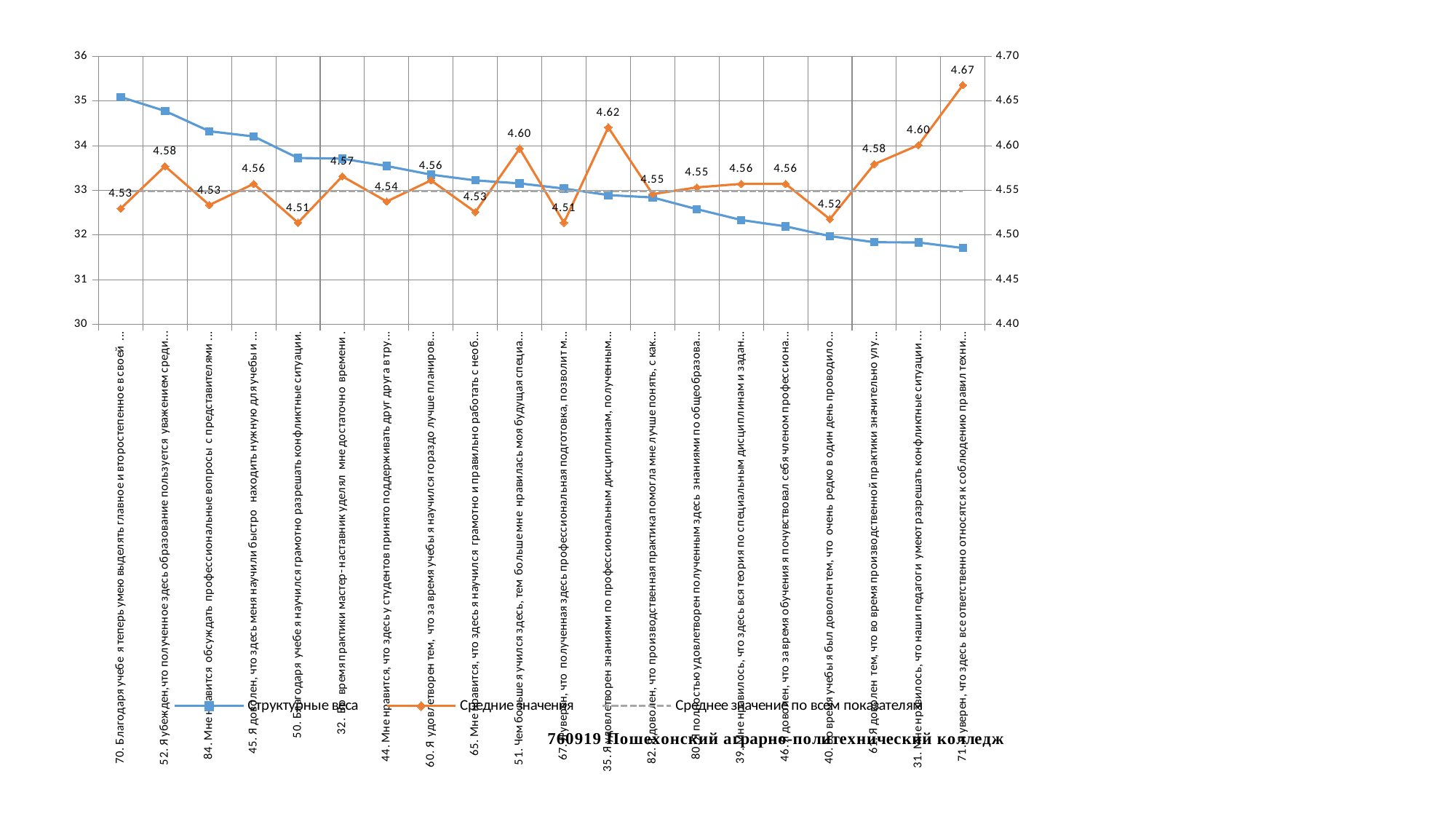

### Chart

| Category | Структурные веса | Средние значения | Среднее значение по всем показателям |
|---|---|---|---|
| 70. Благодаря учебе  я теперь умею выделять главное и второстепенное в своей  работе. | 35.09123813852999 | 4.529644268774703 | 4.54925863591311 |
| 52. Я убежден,что полученное здесь образование пользуется  уважением среди представителей моей специальности. | 34.77827450552334 | 4.5770750988142295 | 4.54925863591311 |
| 84. Мне нравится  обсуждать  профессиональные вопросы  с представителями  моей профессии | 34.32401801688214 | 4.533596837944664 | 4.54925863591311 |
| 45. Я доволен, что здесь меня научили быстро   находить нужную для учебы и  работы информацию. | 34.2079314325276 | 4.557312252964427 | 4.54925863591311 |
| 50. Благодаря  учебе я научился грамотно разрешать конфликтные ситуации. | 33.725791992560644 | 4.513833992094861 | 4.54925863591311 |
| 32.  Во  время практики мастер- наставник уделял  мне достаточно  времени . | 33.711188049516366 | 4.565737051792829 | 4.54925863591311 |
| 44. Мне нравится, что здесь у студентов принято поддерживать друг друга в трудную минуту.  | 33.5462171431984 | 4.537549407114624 | 4.54925863591311 |
| 60. Я  удовлетворен тем,  что за время учебы я научился гораздо лучше планировать  свое время | 33.35235386130529 | 4.561264822134388 | 4.54925863591311 |
| 65. Мне нравится, что здесь я научился  грамотно и правильно работать с необходимой для моей профессии документацией.   | 33.22377926950104 | 4.525691699604743 | 4.54925863591311 |
| 51. Чем больше я учился здесь, тем  больше мне  нравилась моя будущая специальность | 33.15596184401162 | 4.596837944664031 | 4.54925863591311 |
| 67. Я уверен, что  полученная здесь профессиональная подготовка, позволит мне справиться  даже с нестандартной рабочей ситуацией | 33.04137008324693 | 4.513833992094861 | 4.54925863591311 |
| 35. Я удовлетворен знаниями по профессиональным дисциплинам, полученными здесь.  | 32.8937946085511 | 4.620553359683795 | 4.54925863591311 |
| 82. Я доволен, что производственная практика помогла мне лучше понять, с какими трудностями я могу  встретиться в моей профессии. | 32.84197351909975 | 4.5458167330677295 | 4.54925863591311 |
| 80. Я полностью удовлетворен полученным здесь  знаниями по общеобразовательным предметам. | 32.57933107170873 | 4.553359683794467 | 4.54925863591311 |
| 39. Мне нравилось, что здесь вся теория по специальным дисциплинам и задания на учебной практике  взаимосвязаны между собой. | 32.336700077413475 | 4.557312252964427 | 4.54925863591311 |
| 46. Я доволен, что за время обучения я почувствовал себя членом профессионального сообщества. | 32.19396384983554 | 4.557312252964427 | 4.54925863591311 |
| 40. Во время учебы я был доволен тем, что  очень  редко в один день проводилось несколько контрольных  работ. | 31.975822456061064 | 4.517786561264822 | 4.54925863591311 |
| 61. Я доволен  тем, что во время производственной практики значительно улучшил свои профессиональные умения и навыки. | 31.83858509263362 | 4.579365079365079 | 4.54925863591311 |
| 31. Мне нравилось, что наши педагоги  умеют разрешать конфликтные ситуации со студентами корректно и тактично. | 31.832851533068524 | 4.600790513833992 | 4.54925863591311 |
| 71. Я уверен, что здесь  все ответственно относятся к соблюдению правил техники безопасности. | 31.707933649713794 | 4.66798418972332 | 4.54925863591311 |